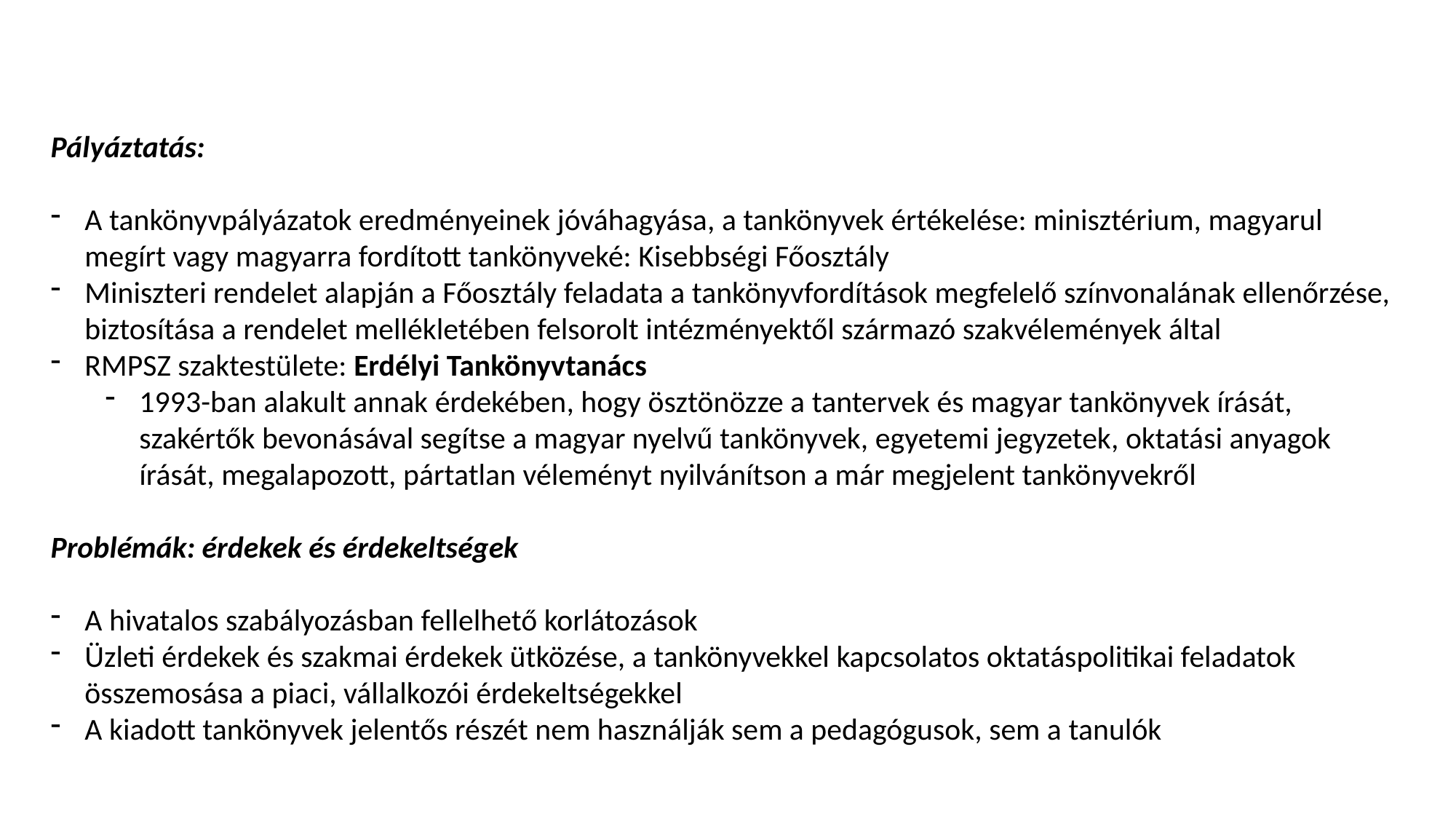

Pályáztatás:

A tankönyvpályázatok eredményeinek jóváhagyása, a tankönyvek értékelése: minisztérium, magyarul megírt vagy magyarra fordított tankönyveké: Kisebbségi Főosztály
Miniszteri rendelet alapján a Főosztály feladata a tankönyvfordítások megfelelő színvonalának ellenőrzése, biztosítása a rendelet mellékletében felsorolt intézményektől származó szakvélemények által
RMPSZ szaktestülete: Erdélyi Tankönyvtanács
1993-ban alakult annak érdekében, hogy ösztönözze a tantervek és magyar tankönyvek írását, szakértők bevonásával segítse a magyar nyelvű tankönyvek, egyetemi jegyzetek, oktatási anyagok írását, megalapozott, pártatlan véleményt nyilvánítson a már megjelent tankönyvekről

Problémák: érdekek és érdekeltségek

A hivatalos szabályozásban fellelhető korlátozások
Üzleti érdekek és szakmai érdekek ütközése, a tankönyvekkel kapcsolatos oktatáspolitikai feladatok összemosása a piaci, vállalkozói érdekeltségekkel
A kiadott tankönyvek jelentős részét nem használják sem a pedagógusok, sem a tanulók